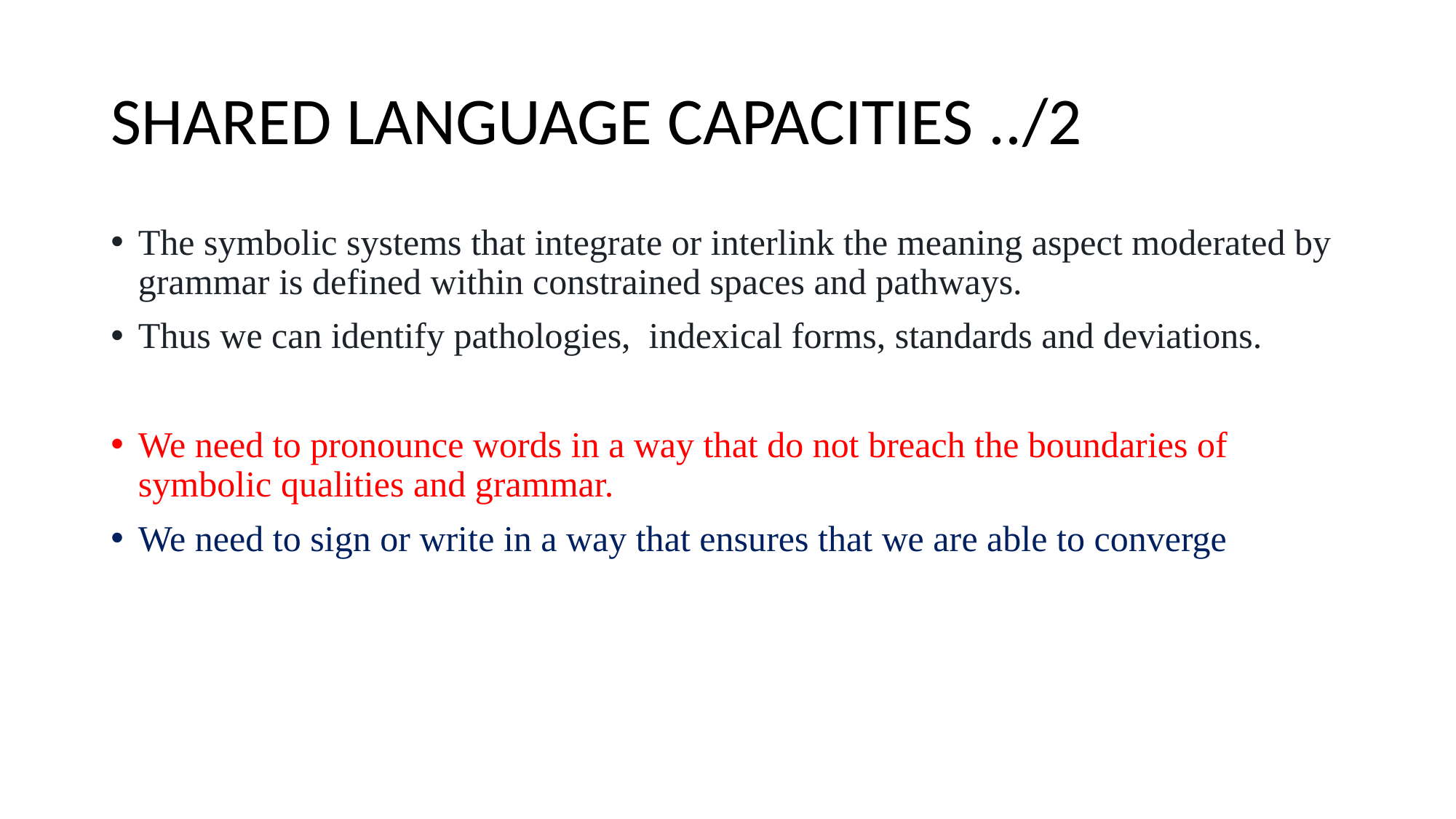

# SHARED LANGUAGE CAPACITIES ../2
The symbolic systems that integrate or interlink the meaning aspect moderated by grammar is defined within constrained spaces and pathways.
Thus we can identify pathologies,  indexical forms, standards and deviations.

We need to pronounce words in a way that do not breach the boundaries of symbolic qualities and grammar.
We need to sign or write in a way that ensures that we are able to converge